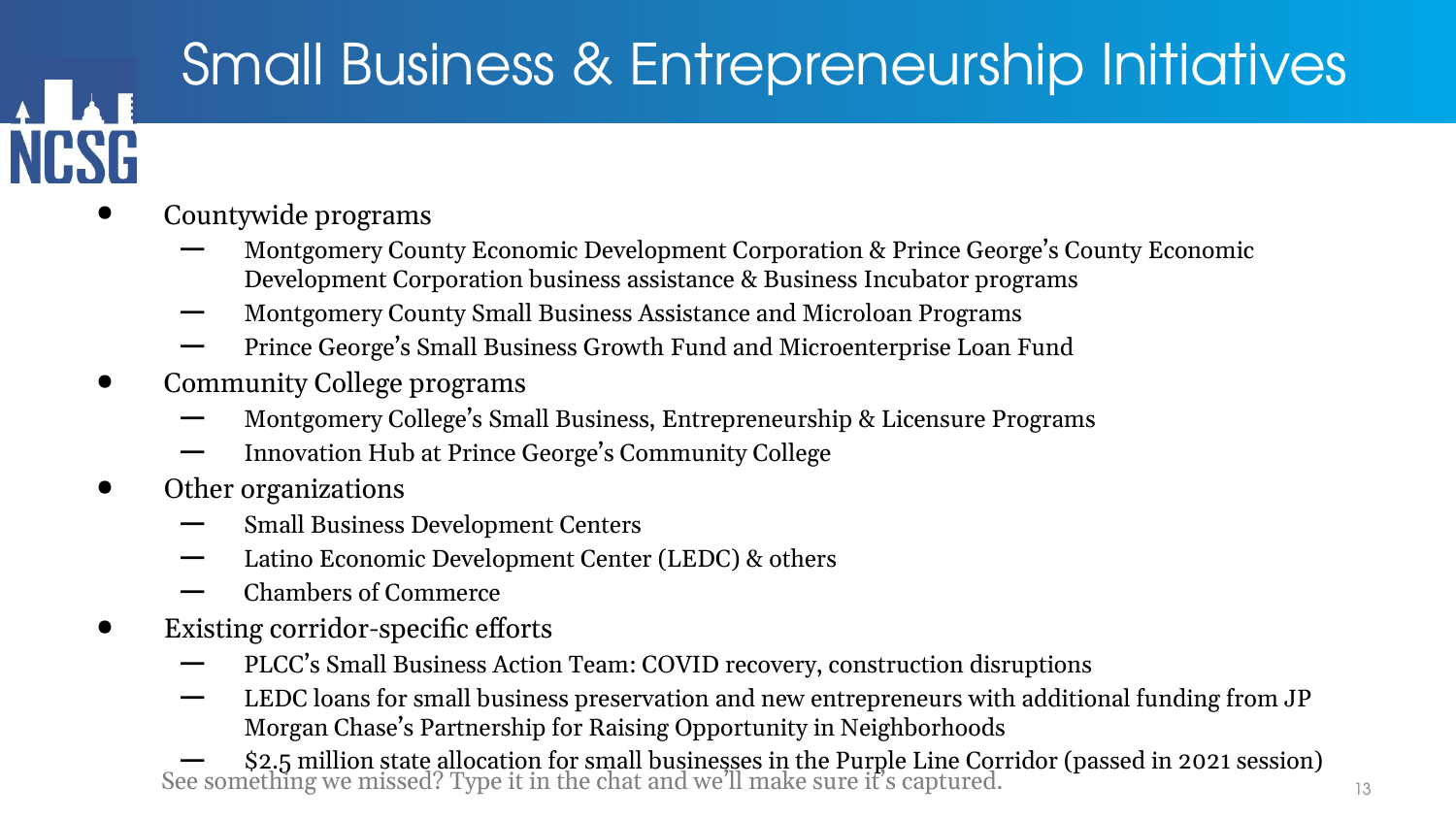

# Small Business & Entrepreneurship Initiatives
Countywide programs
Montgomery County Economic Development Corporation & Prince George’s County Economic Development Corporation business assistance & Business Incubator programs
Montgomery County Small Business Assistance and Microloan Programs
Prince George’s Small Business Growth Fund and Microenterprise Loan Fund
Community College programs
Montgomery College’s Small Business, Entrepreneurship & Licensure Programs
Innovation Hub at Prince George’s Community College
Other organizations
Small Business Development Centers
Latino Economic Development Center (LEDC) & others
Chambers of Commerce
Existing corridor-specific efforts
PLCC’s Small Business Action Team: COVID recovery, construction disruptions
LEDC loans for small business preservation and new entrepreneurs with additional funding from JP Morgan Chase’s Partnership for Raising Opportunity in Neighborhoods
$2.5 million state allocation for small businesses in the Purple Line Corridor (passed in 2021 session)

See something we missed? Type it in the chat and we’ll make sure it’s captured.
13